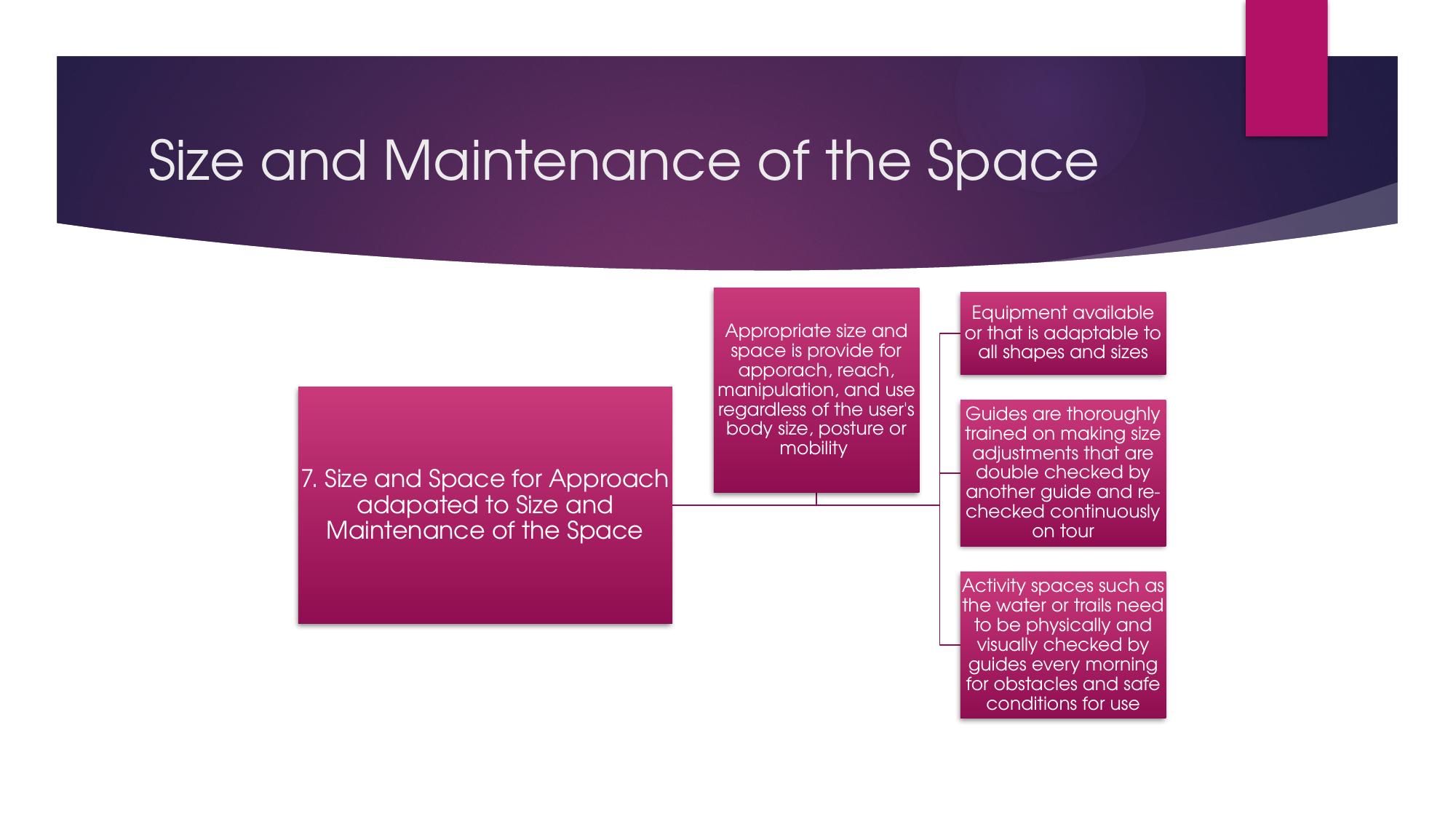

# Size and Maintenance of the Space
7. Size and Space for Approach adapated to Size and Maintenance of the Space
Equipment available or that is adaptable to all shapes and sizes
Guides are thoroughly trained on making size adjustments that are double checked by another guide and re-checked continuously on tour
Activity spaces such as the water or trails need to be physically and visually checked by guides every morning for obstacles and safe conditions for use
Appropriate size and space is provide for apporach, reach, manipulation, and use regardless of the user's body size, posture or mobility